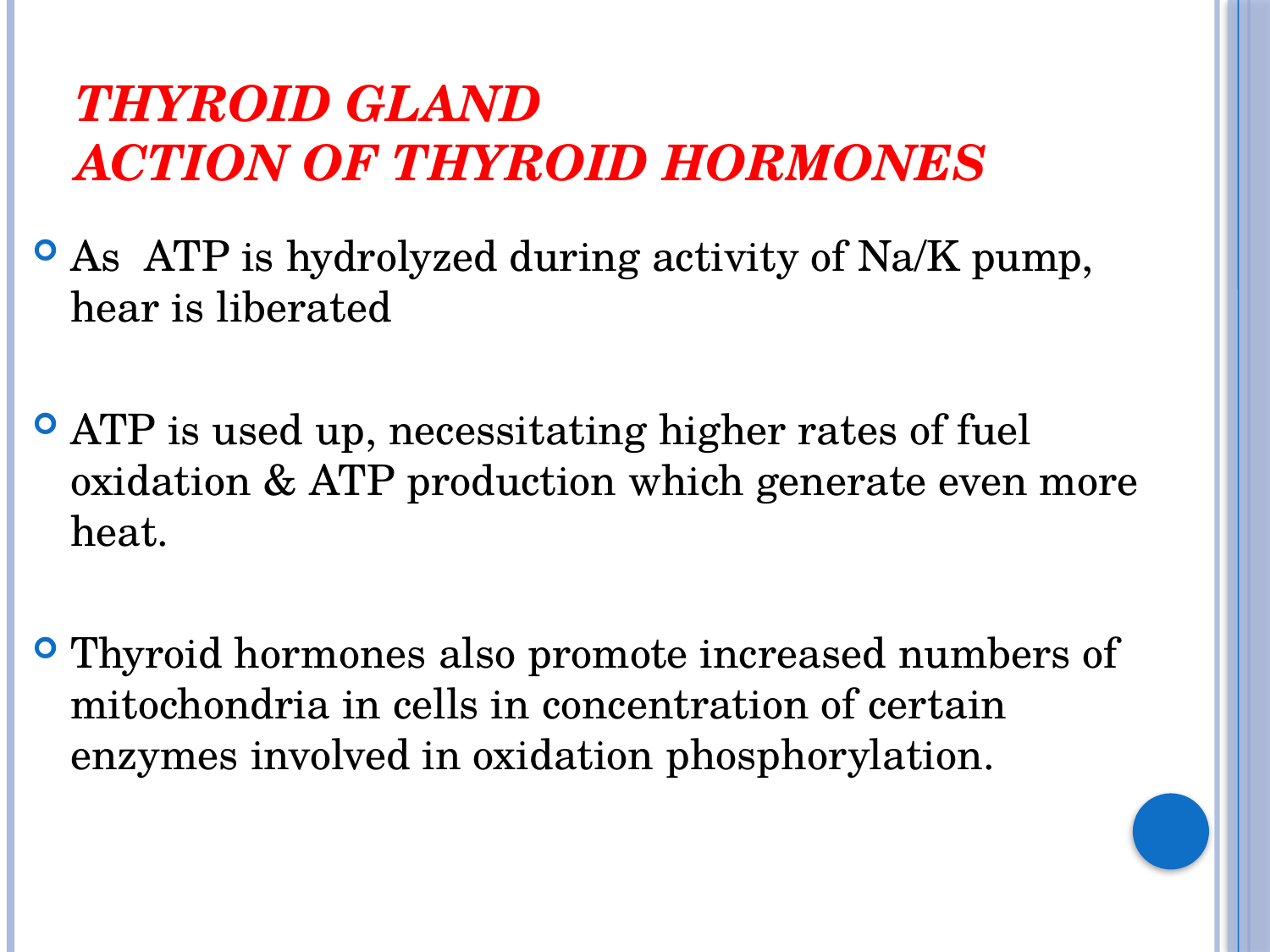

# Thyroid gland action of thyroid hormones
As  ATP is hydrolyzed during activity of Na/K pump, hear is liberated

ATP is used up, necessitating higher rates of fuel oxidation & ATP production which generate even more heat.

Thyroid hormones also promote increased numbers of mitochondria in cells in concentration of certain enzymes involved in oxidation phosphorylation.